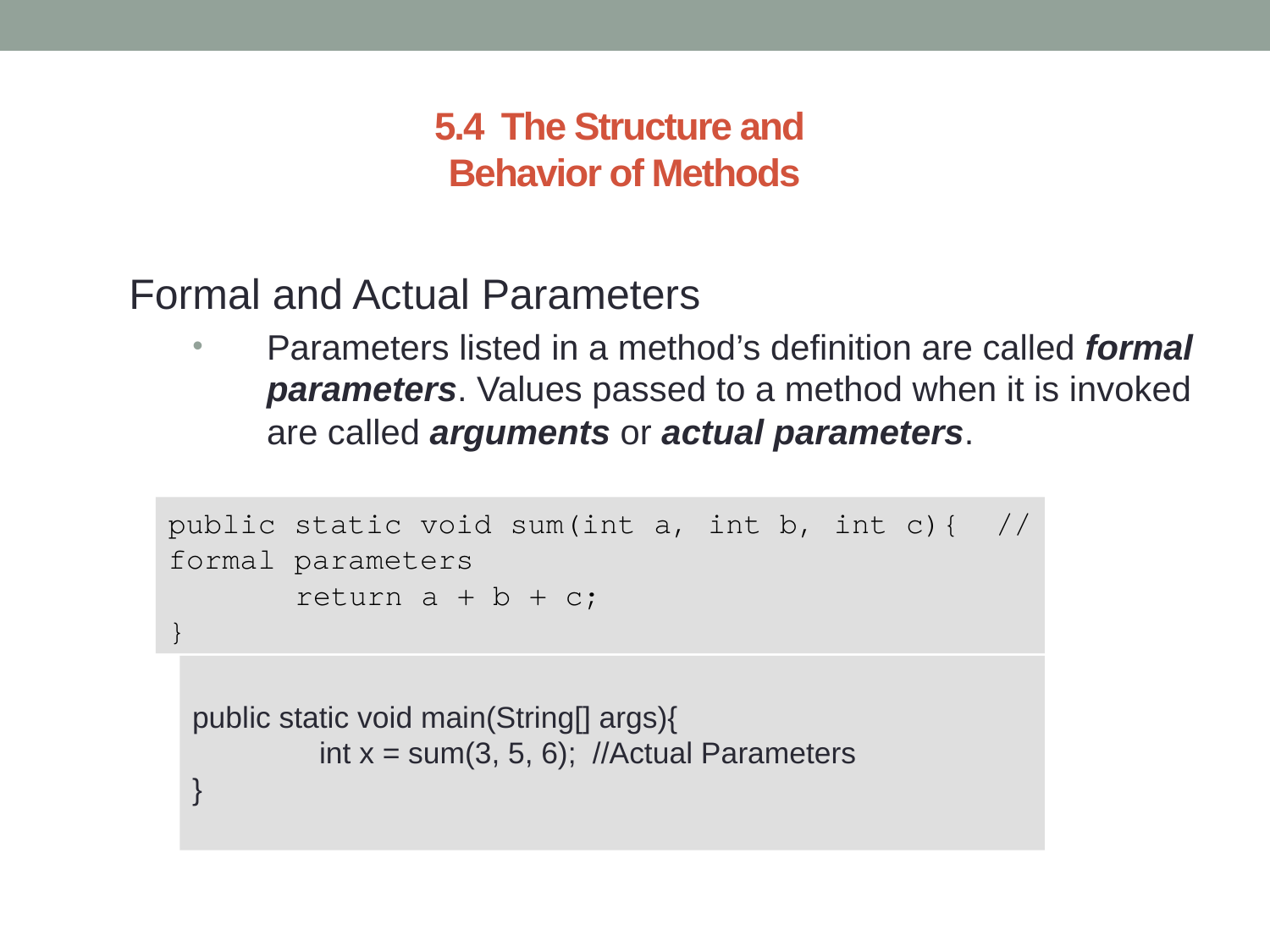

# 5.4  The Structure and Behavior of Methods

Formal and Actual Parameters
Parameters listed in a method’s definition are called formal parameters. Values passed to a method when it is invoked are called arguments or actual parameters.
public static void sum(int a, int b, int c){  // formal parameters
	return a + b + c;
}

public static void main(String[] args){
	int x = sum(3, 5, 6);  //Actual Parameters
}